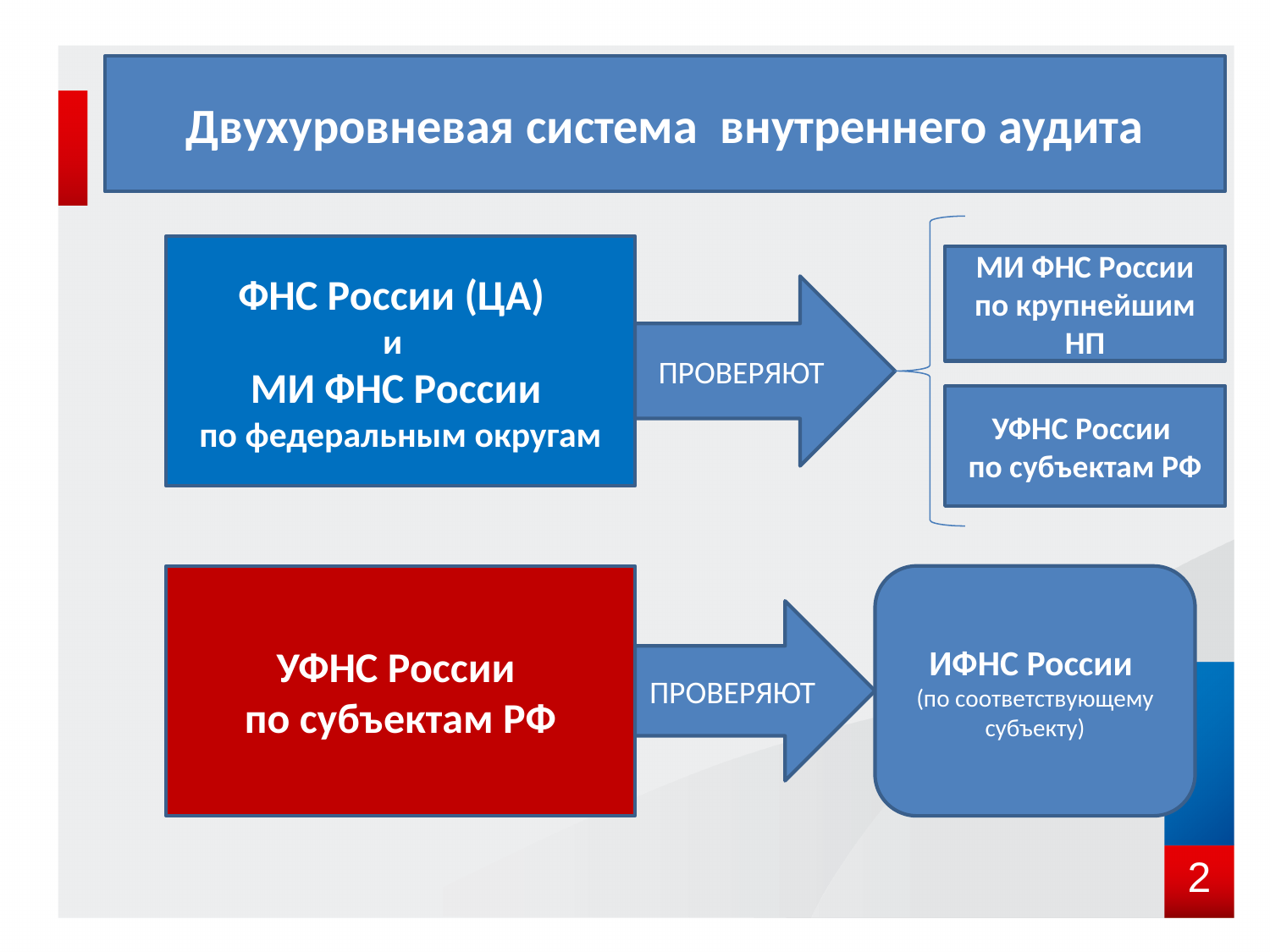

Двухуровневая система  внутреннего аудита

ФНС России (ЦА)
и
МИ ФНС России
по федеральным округам
МИ ФНС России по крупнейшим НП
ПРОВЕРЯЮТ
УФНС России
по субъектам РФ
УФНС России
по субъектам РФ
ИФНС России
(по соответствующему
субъекту)
ПРОВЕРЯЮТ
2